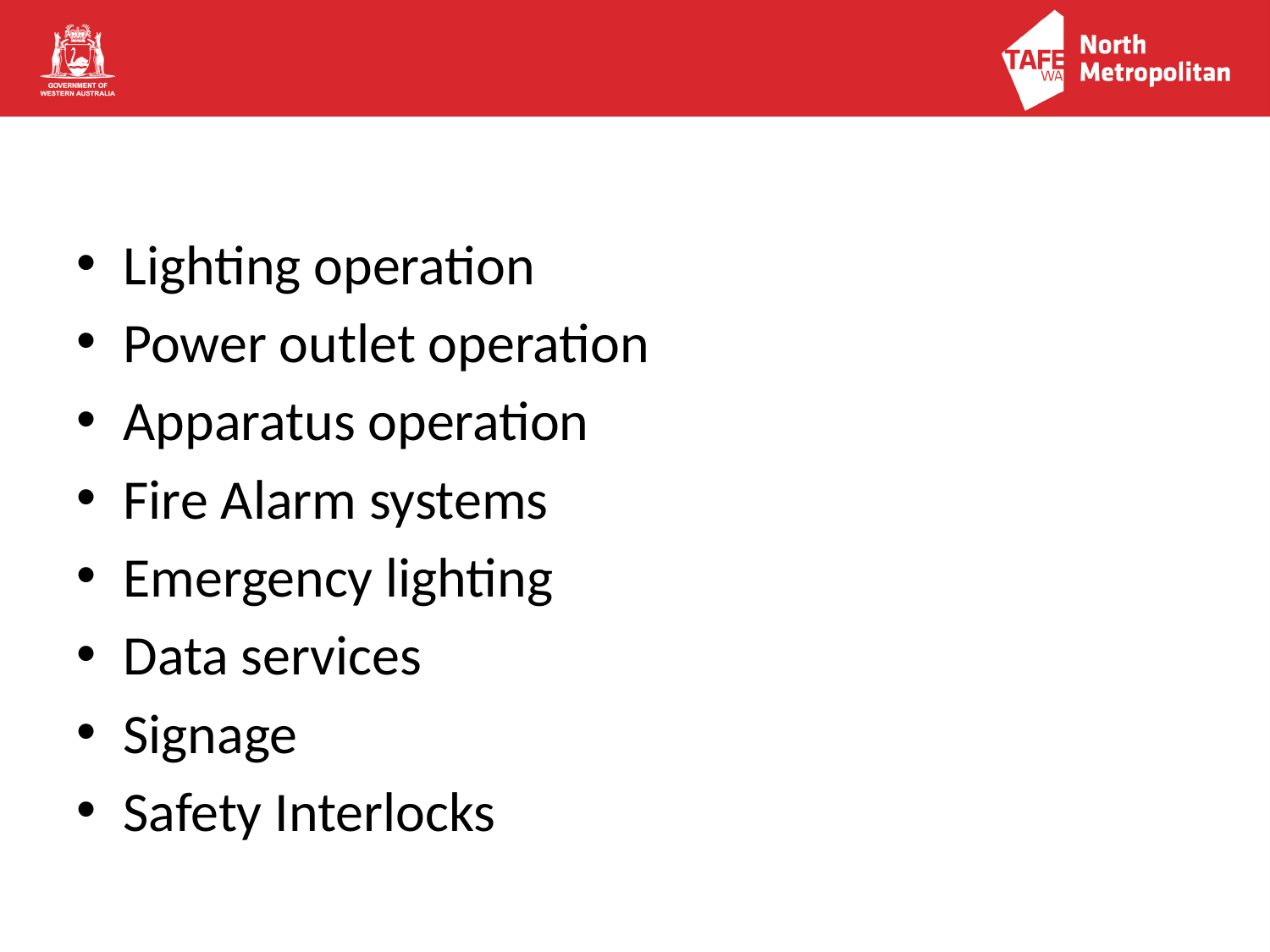

Lighting operation
Power outlet operation
Apparatus operation
Fire Alarm systems
Emergency lighting
Data services
Signage
Safety Interlocks